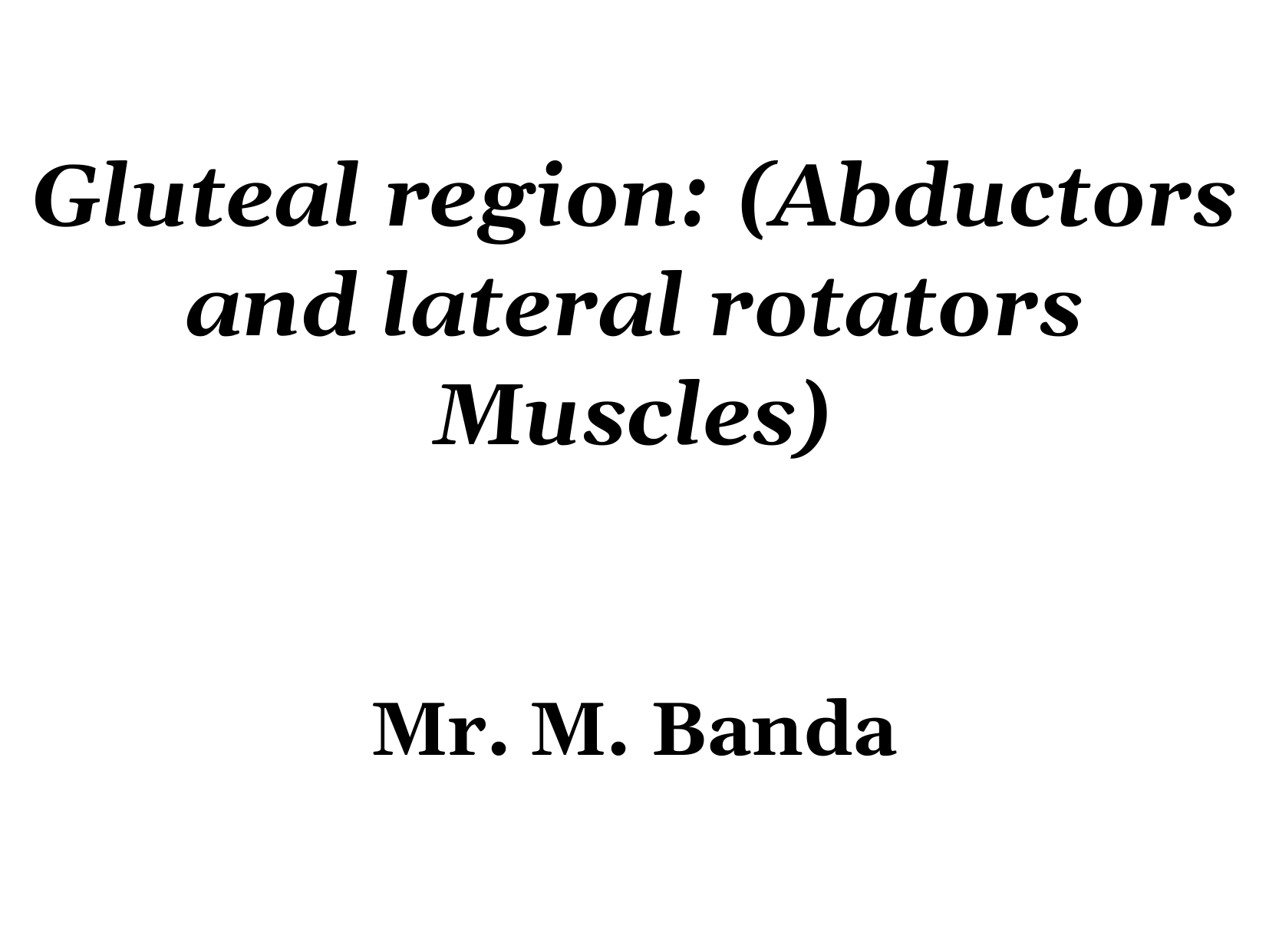

# Gluteal region: (Abductors and lateral rotators Muscles)

Mr. M. Banda